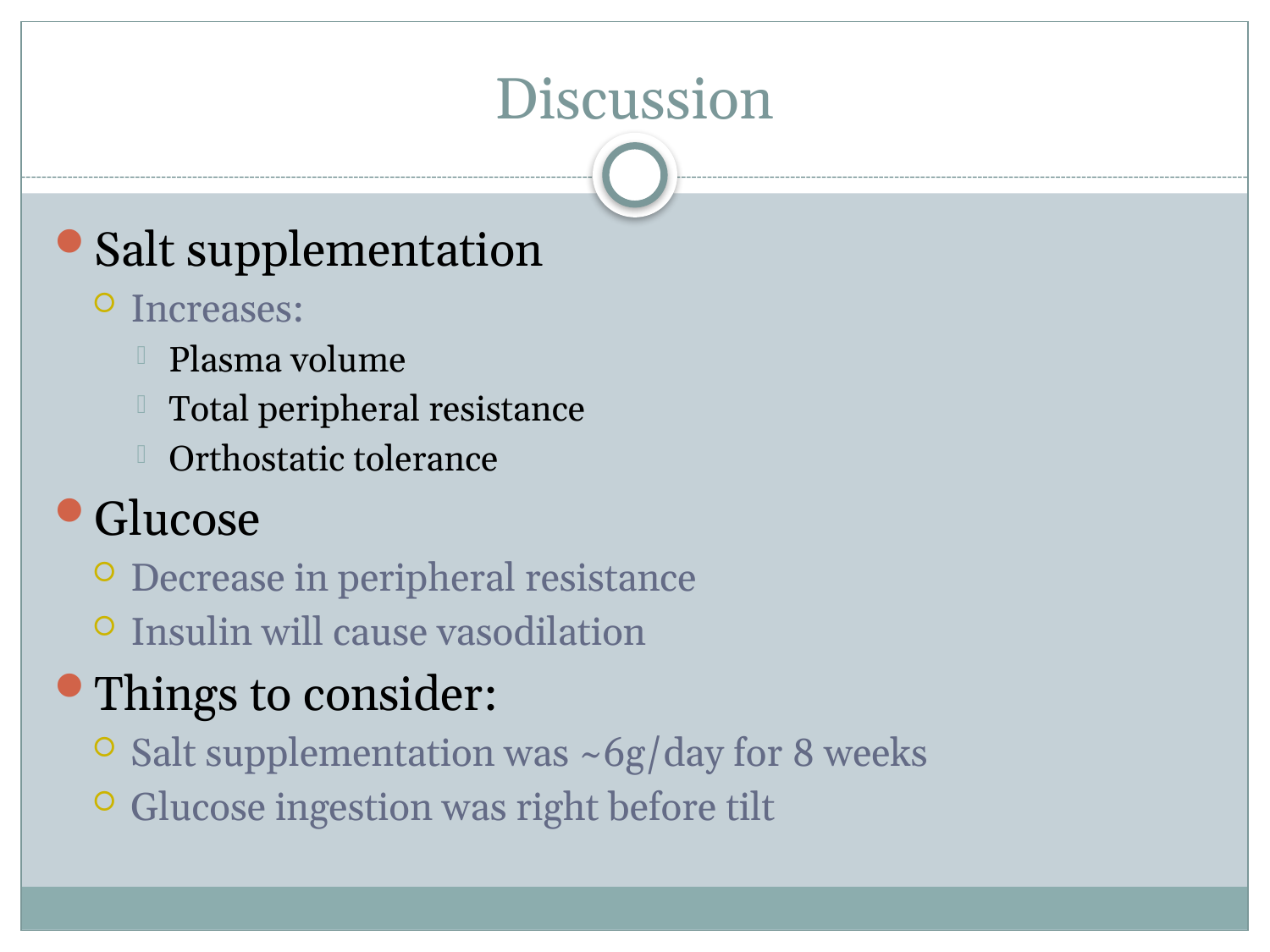

# Discussion
Salt supplementation
Increases:
Plasma volume
Total peripheral resistance
Orthostatic tolerance
Glucose
Decrease in peripheral resistance
Insulin will cause vasodilation
Things to consider:
Salt supplementation was ~6g/day for 8 weeks
Glucose ingestion was right before tilt